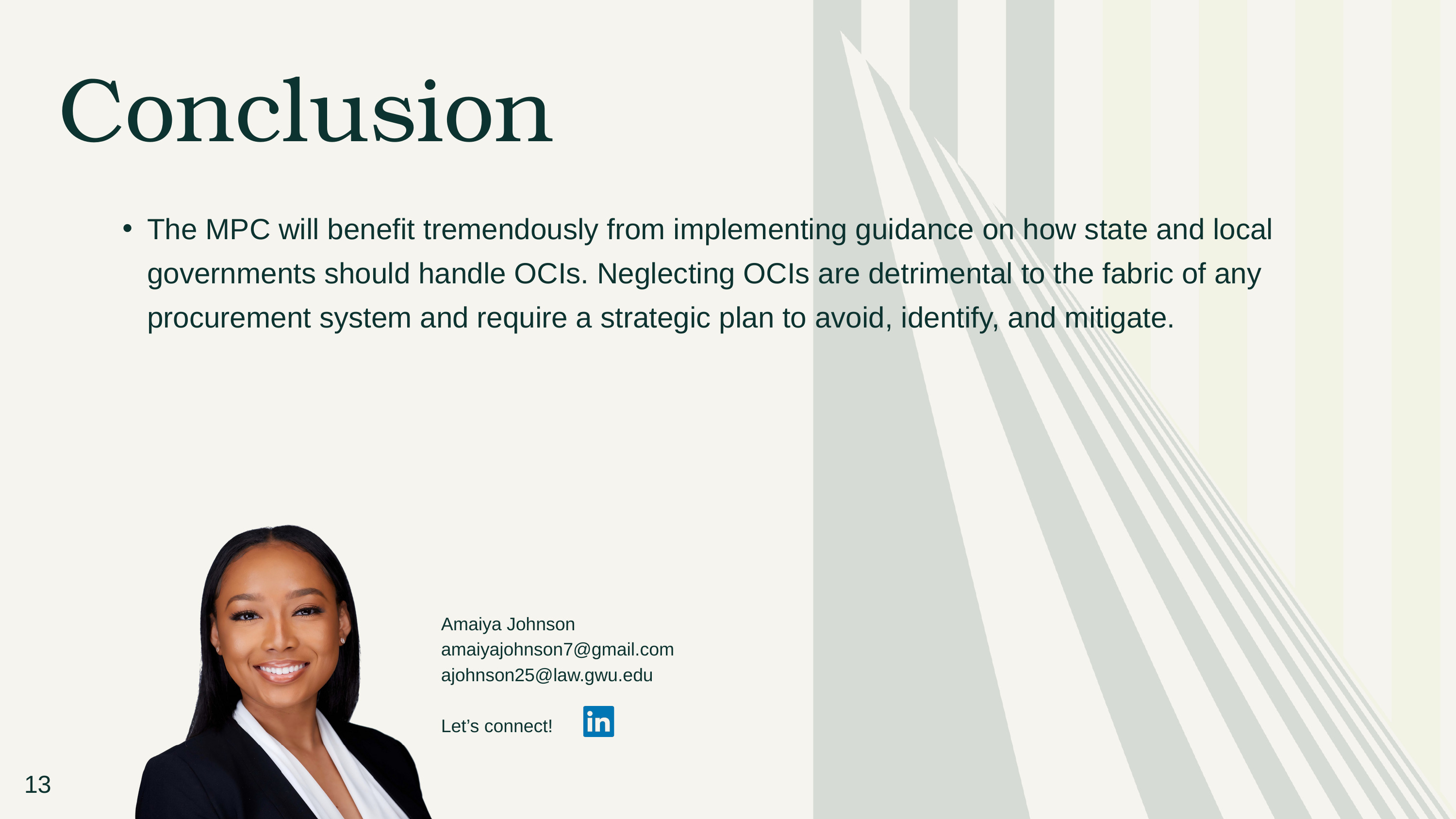

Conclusion
The MPC will benefit tremendously from implementing guidance on how state and local governments should handle OCIs. Neglecting OCIs are detrimental to the fabric of any procurement system and require a strategic plan to avoid, identify, and mitigate.

Amaiya Johnson
amaiyajohnson7@gmail.com
ajohnson25@law.gwu.edu

Let’s connect!

13